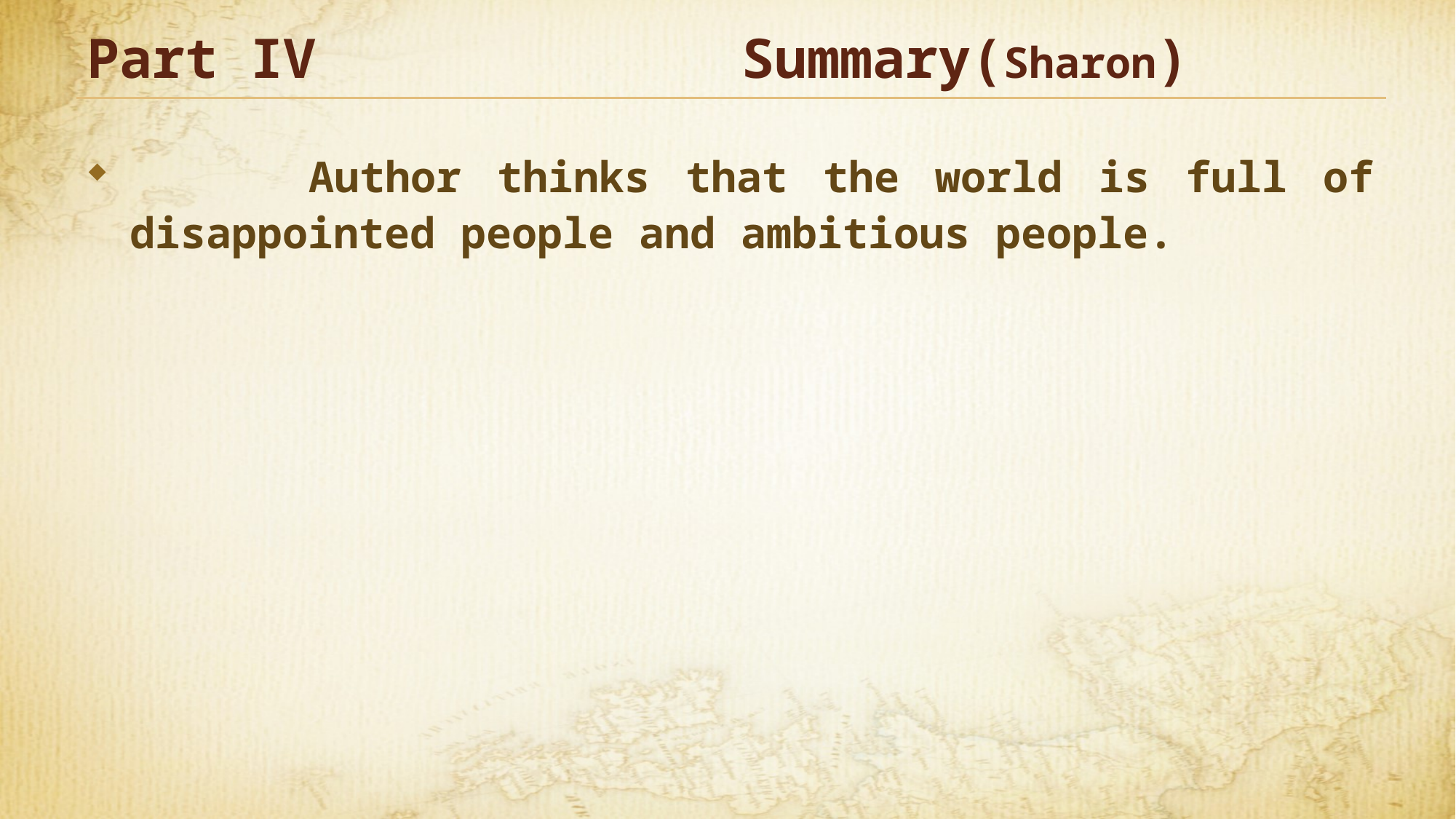

# Part IV             Summary(Sharon)
     Author thinks that the world is full of disappointed people and ambitious people.